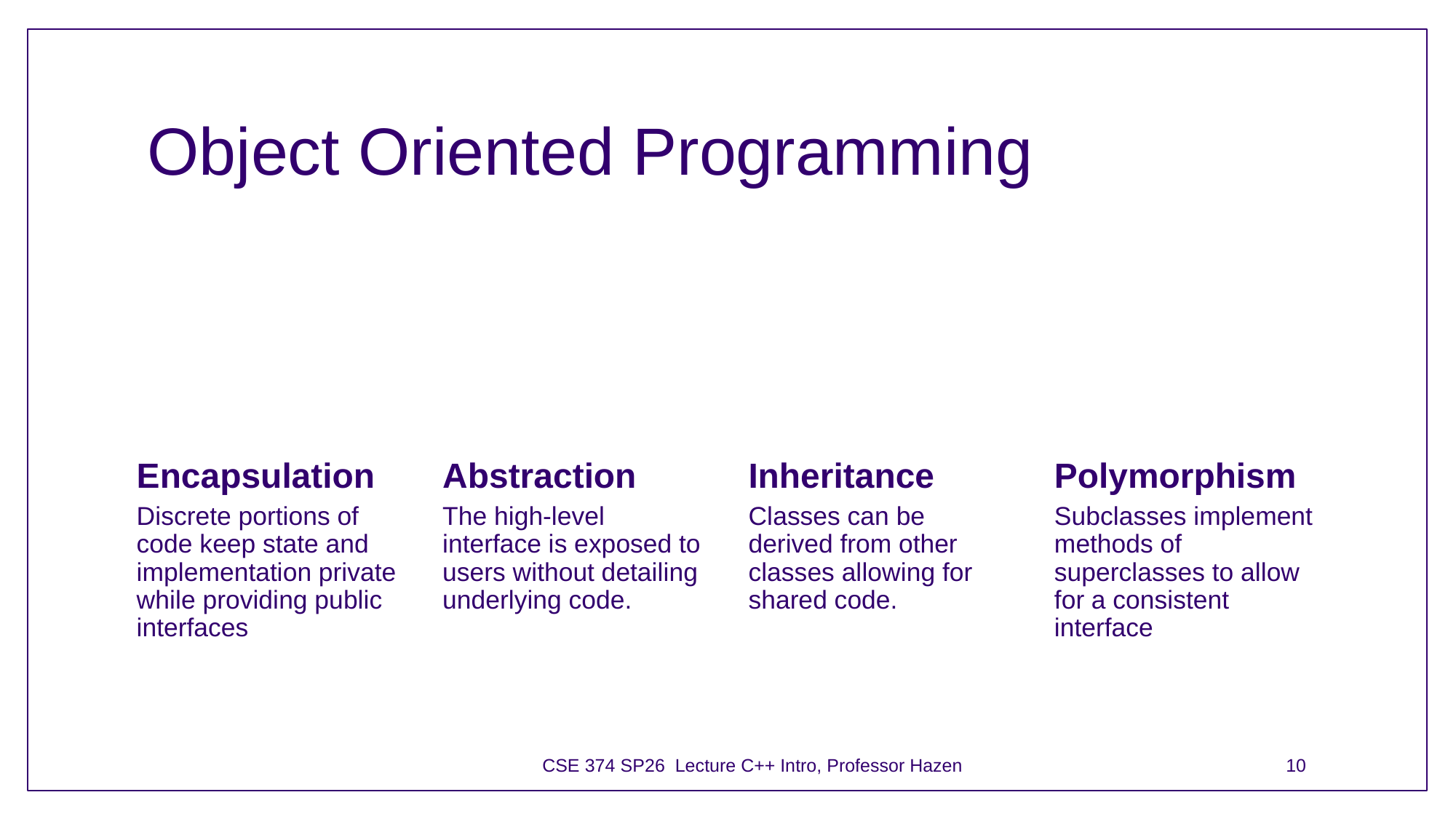

# Object Oriented Programming
Encapsulation
Discrete portions of code keep state and implementation private while providing public interfaces
Abstraction
The high-level interface is exposed to users without detailing underlying code.
Inheritance
Classes can be derived from other classes allowing for shared code.
Polymorphism
Subclasses implement methods of superclasses to allow for a consistent interface
CSE 374 SP26  Lecture C++ Intro, Professor Hazen
10